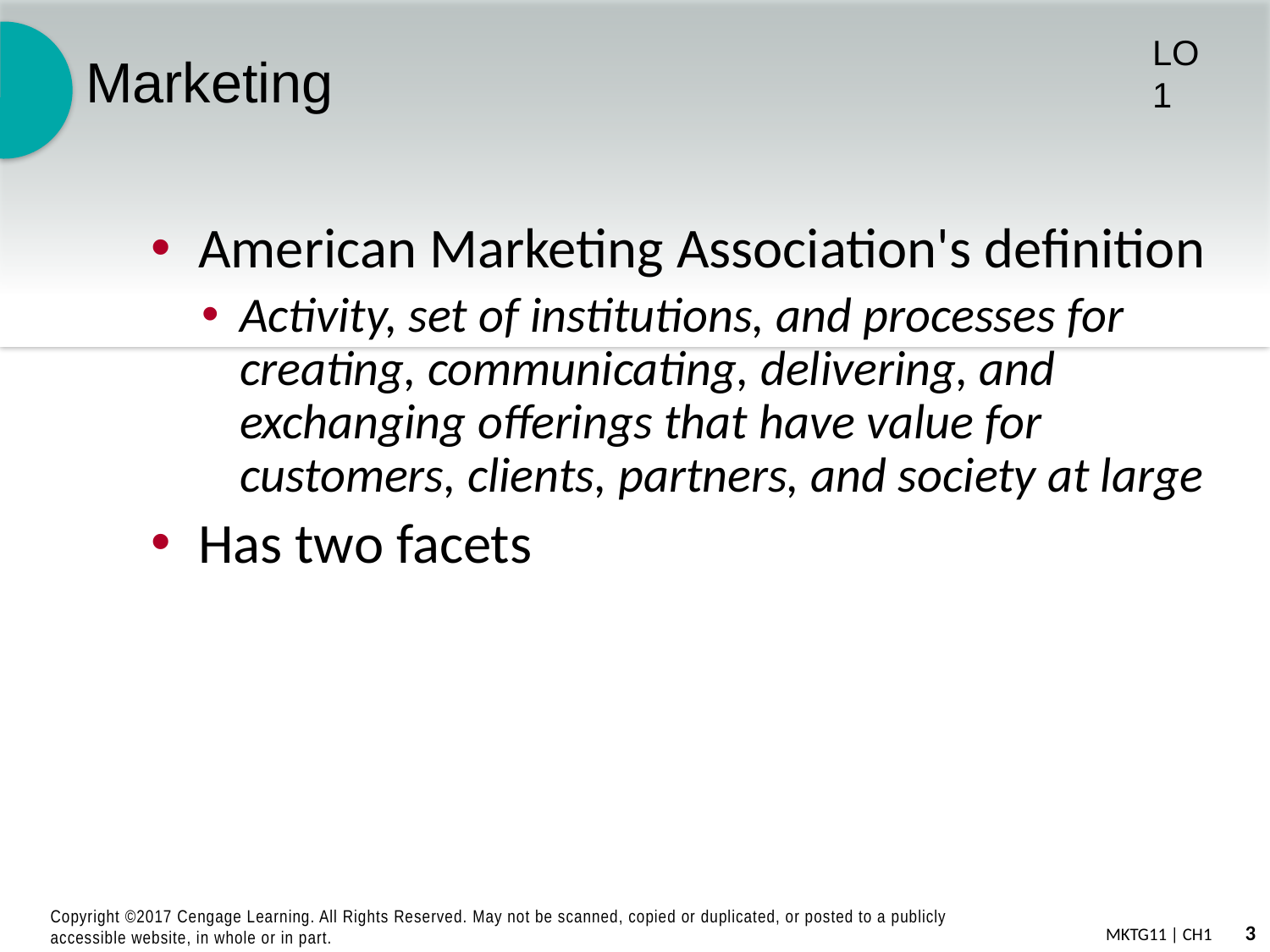

# Marketing
LO 1
American Marketing Association's definition
Activity, set of institutions, and processes for creating, communicating, delivering, and exchanging offerings that have value for customers, clients, partners, and society at large
Has two facets